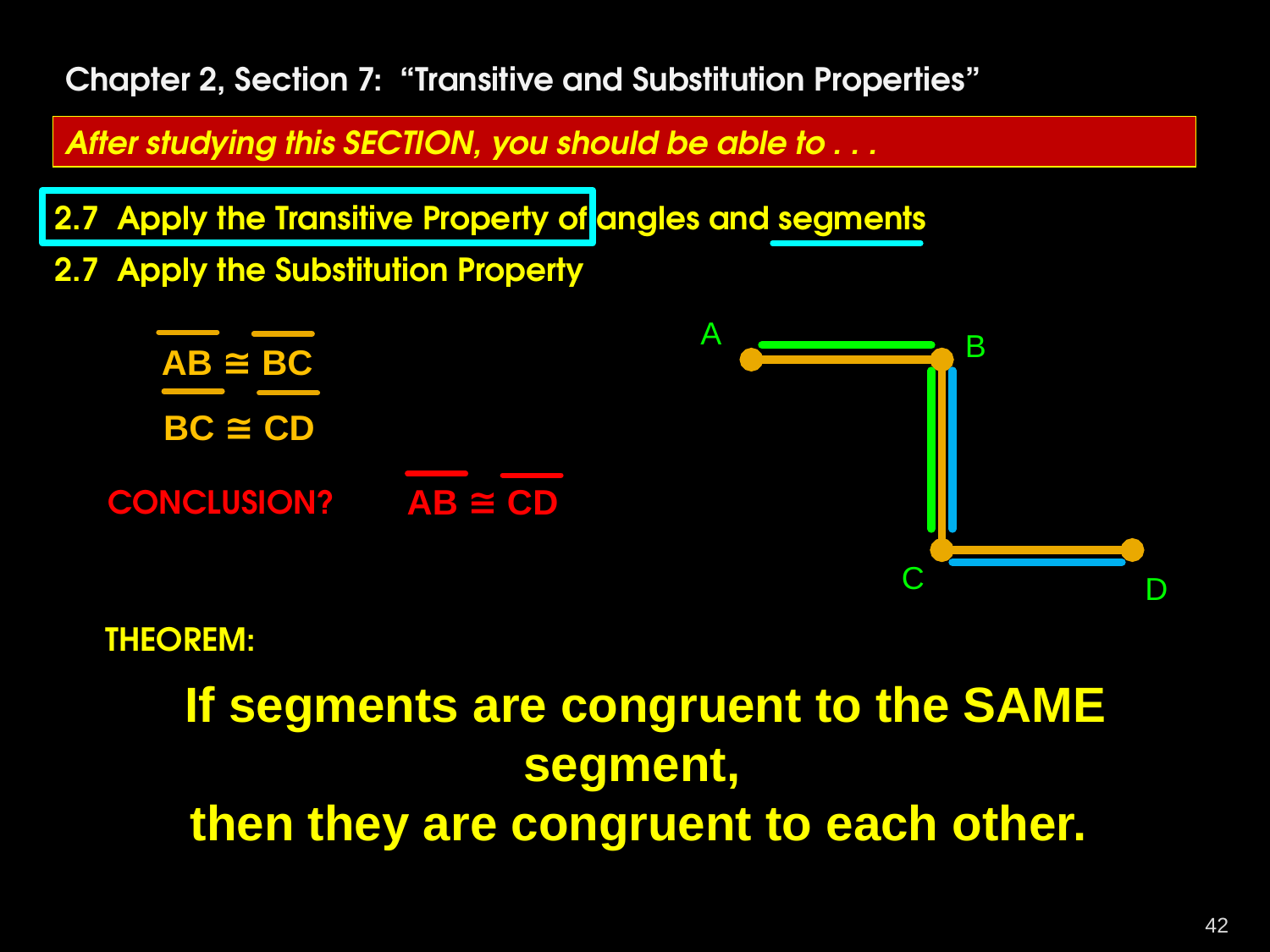

Chapter 2, Section 7:  “Transitive and Substitution Properties”
After studying this SECTION, you should be able to . . .

2.7  Apply the Transitive Property of angles and segments
2.7  Apply the Substitution Property
A
B
AB ≅ BC
BC ≅ CD
AB ≅ CD
CONCLUSION?
C
D
THEOREM:
 If segments are congruent to the SAME segment,
then they are congruent to each other.
42